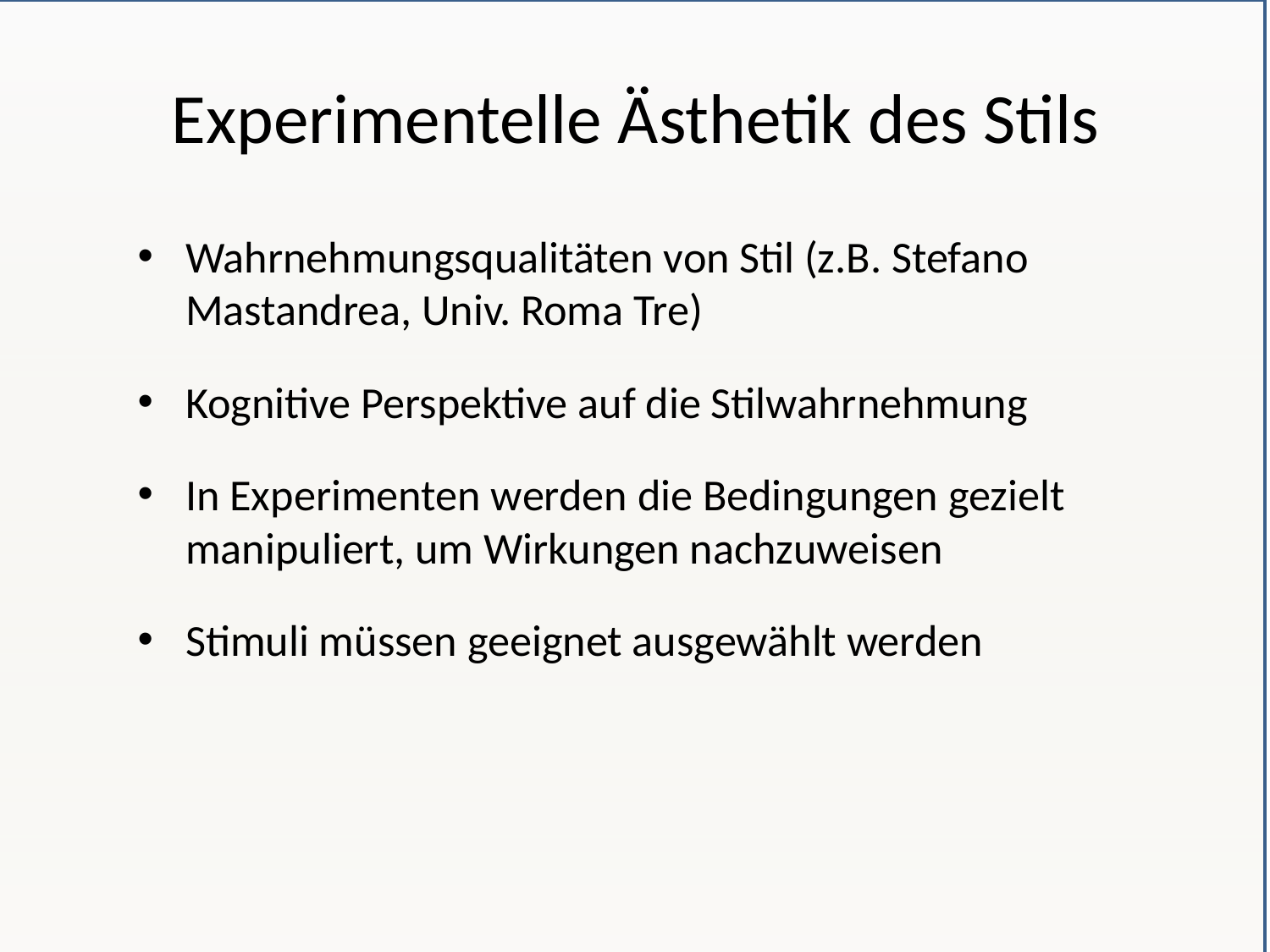

# Experimentelle Ästhetik des Stils
Wahrnehmungsqualitäten von Stil (z.B. Stefano Mastandrea, Univ. Roma Tre)
Kognitive Perspektive auf die Stilwahrnehmung
In Experimenten werden die Bedingungen gezielt manipuliert, um Wirkungen nachzuweisen
Stimuli müssen geeignet ausgewählt werden